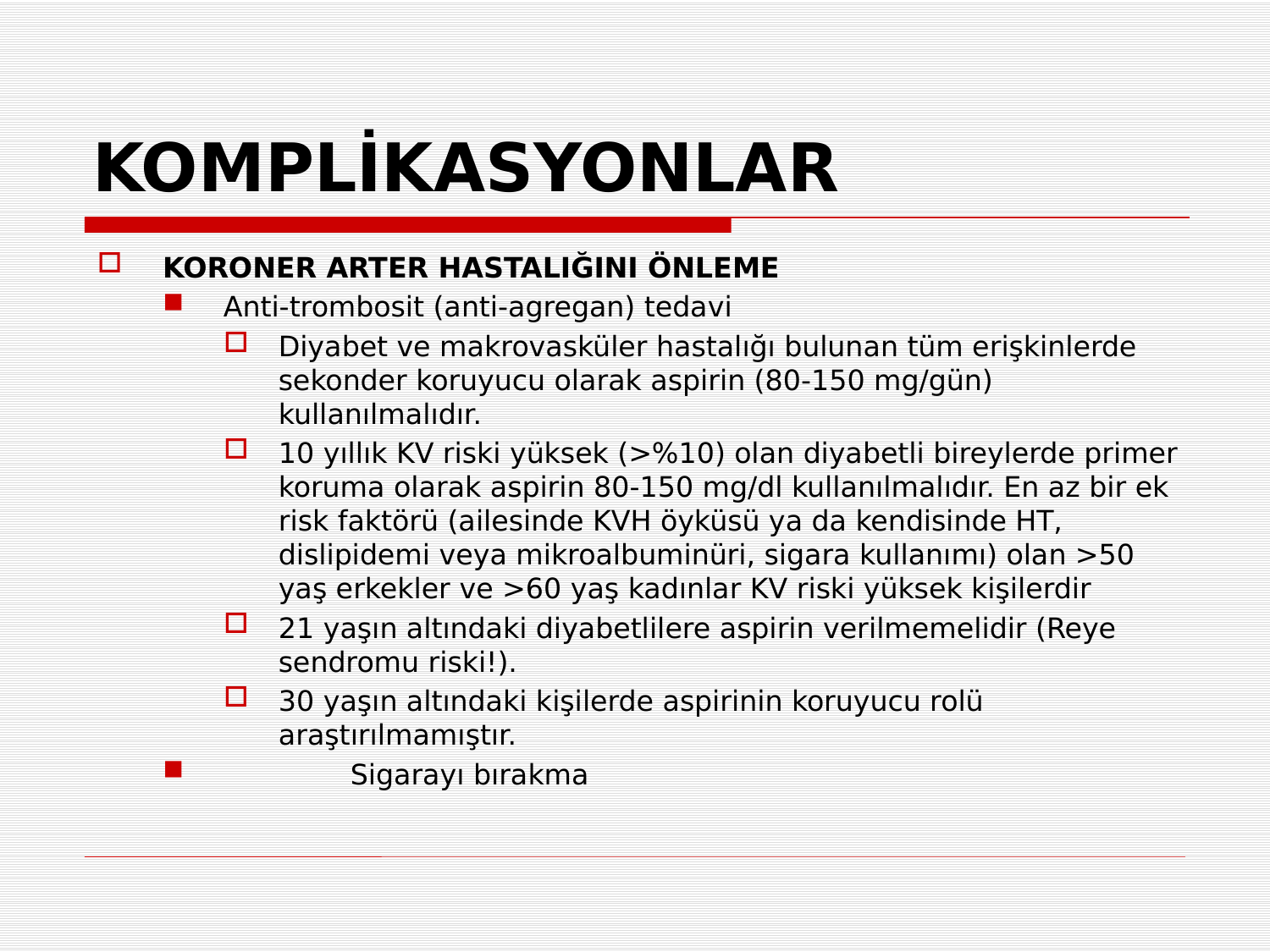

KOMPLİKASYONLAR
KORONER ARTER HASTALIĞINI ÖNLEME
Anti-trombosit (anti-agregan) tedavi
Diyabet ve makrovasküler hastalığı bulunan tüm erişkinlerde sekonder koruyucu olarak aspirin (80-150 mg/gün) kullanılmalıdır.
10 yıllık KV riski yüksek (>%10) olan diyabetli bireylerde primer koruma olarak aspirin 80-150 mg/dl kullanılmalıdır. En az bir ek risk faktörü (ailesinde KVH öyküsü ya da kendisinde HT, dislipidemi veya mikroalbuminüri, sigara kullanımı) olan >50 yaş erkekler ve >60 yaş kadınlar KV riski yüksek kişilerdir
21 yaşın altındaki diyabetlilere aspirin verilmemelidir (Reye sendromu riski!).
30 yaşın altındaki kişilerde aspirinin koruyucu rolü araştırılmamıştır.
	Sigarayı bırakma